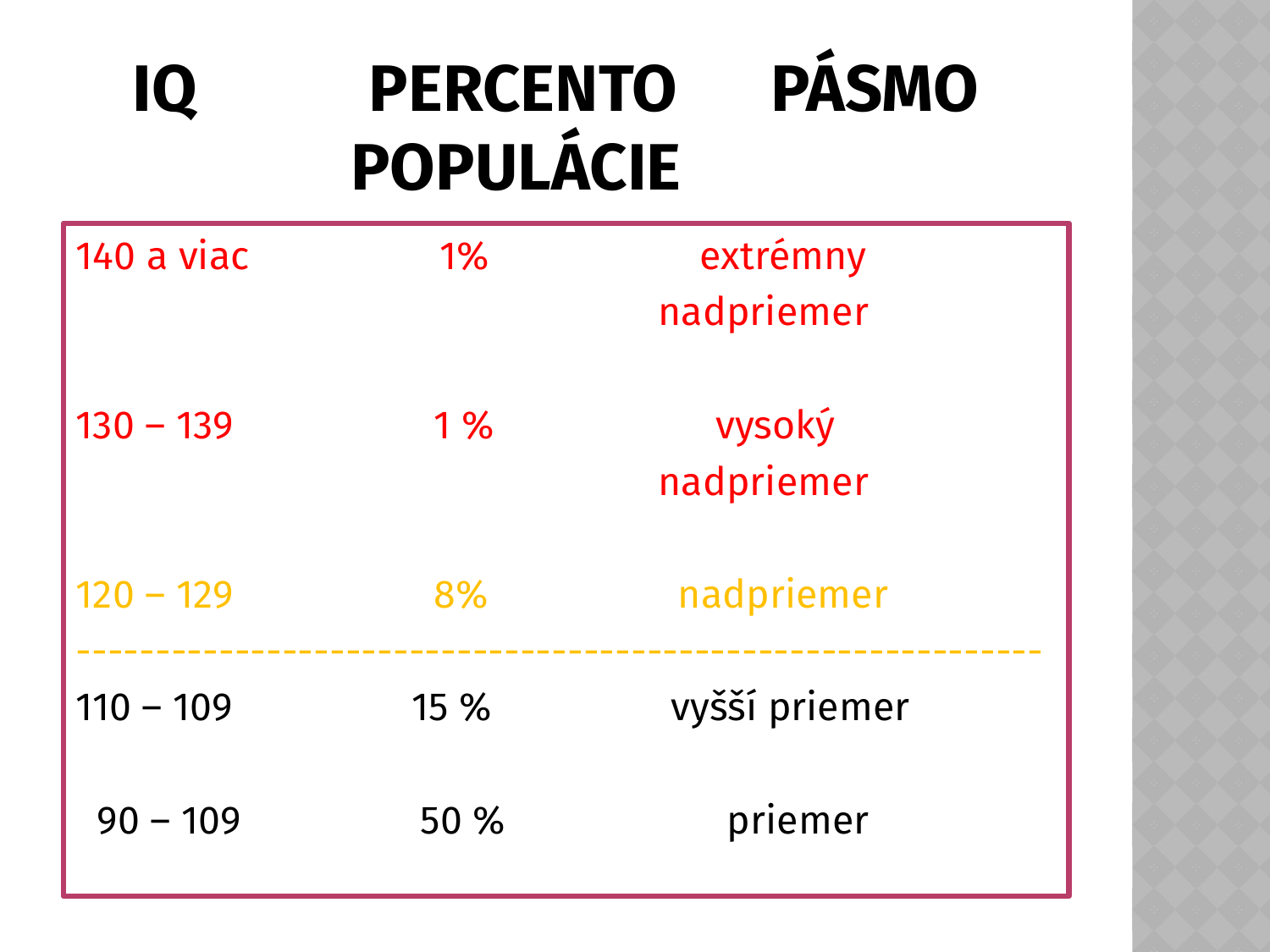

# IQ           percento      pásmo populácie
140 a viac                  1%                    extrémny
                                                       nadpriemer

130 – 139                   1 %                     vysoký
                                                       nadpriemer

120 – 129                   8%                  nadpriemer
-------------------------------------------------------------
110 – 109                 15 %                 vyšší priemer

  90 – 109                 50 %                     priemer